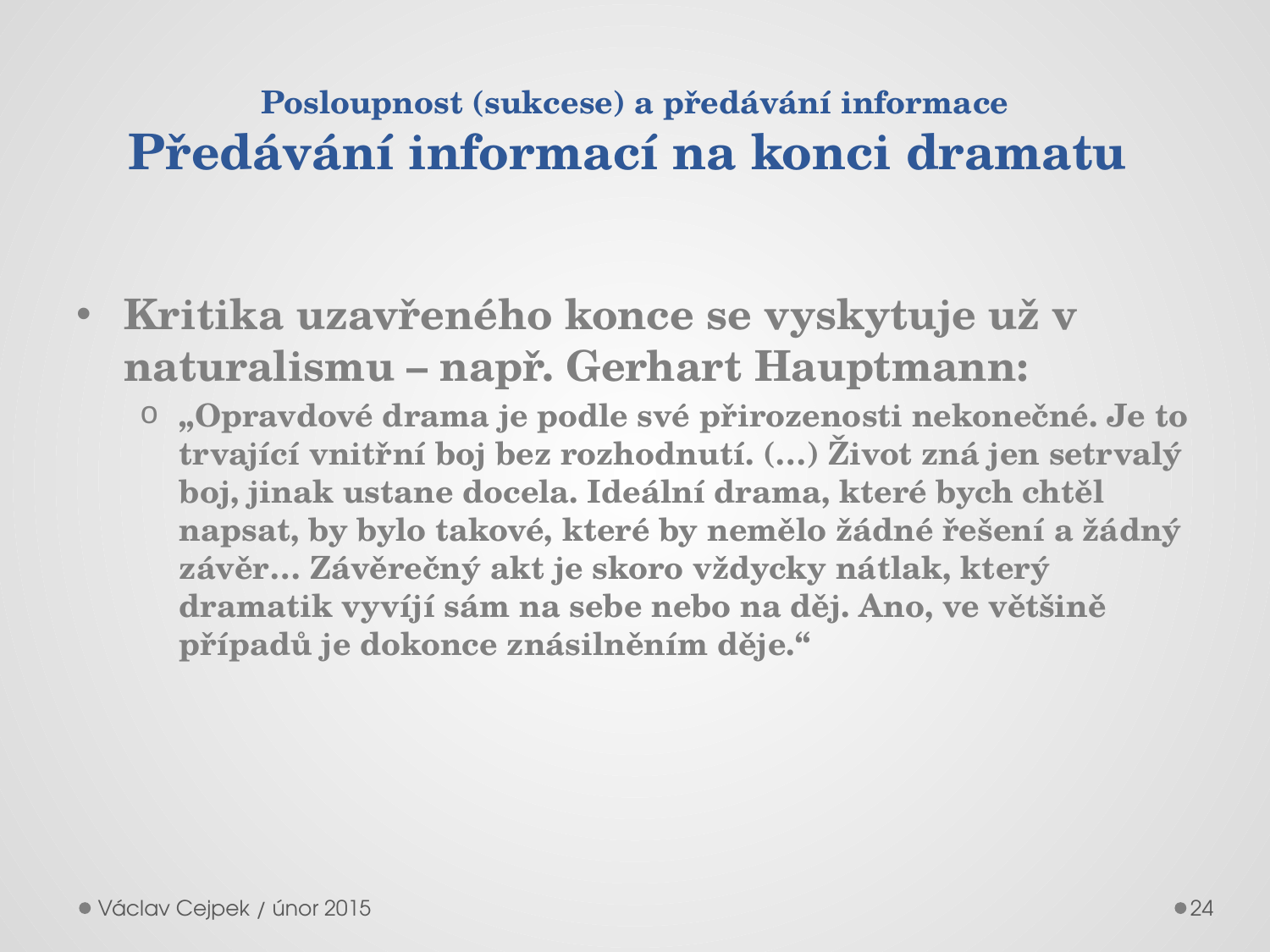

# Posloupnost (sukcese) a předávání informace Předávání informací na konci dramatu

Kritika uzavřeného konce se vyskytuje už v naturalismu – např. Gerhart Hauptmann:
„Opravdové drama je podle své přirozenosti nekonečné. Je to trvající vnitřní boj bez rozhodnutí. (…) Život zná jen setrvalý boj, jinak ustane docela. Ideální drama, které bych chtěl napsat, by bylo takové, které by nemělo žádné řešení a žádný závěr… Závěrečný akt je skoro vždycky nátlak, který dramatik vyvíjí sám na sebe nebo na děj. Ano, ve většině případů je dokonce znásilněním děje.“

Václav Cejpek / únor 2015
24